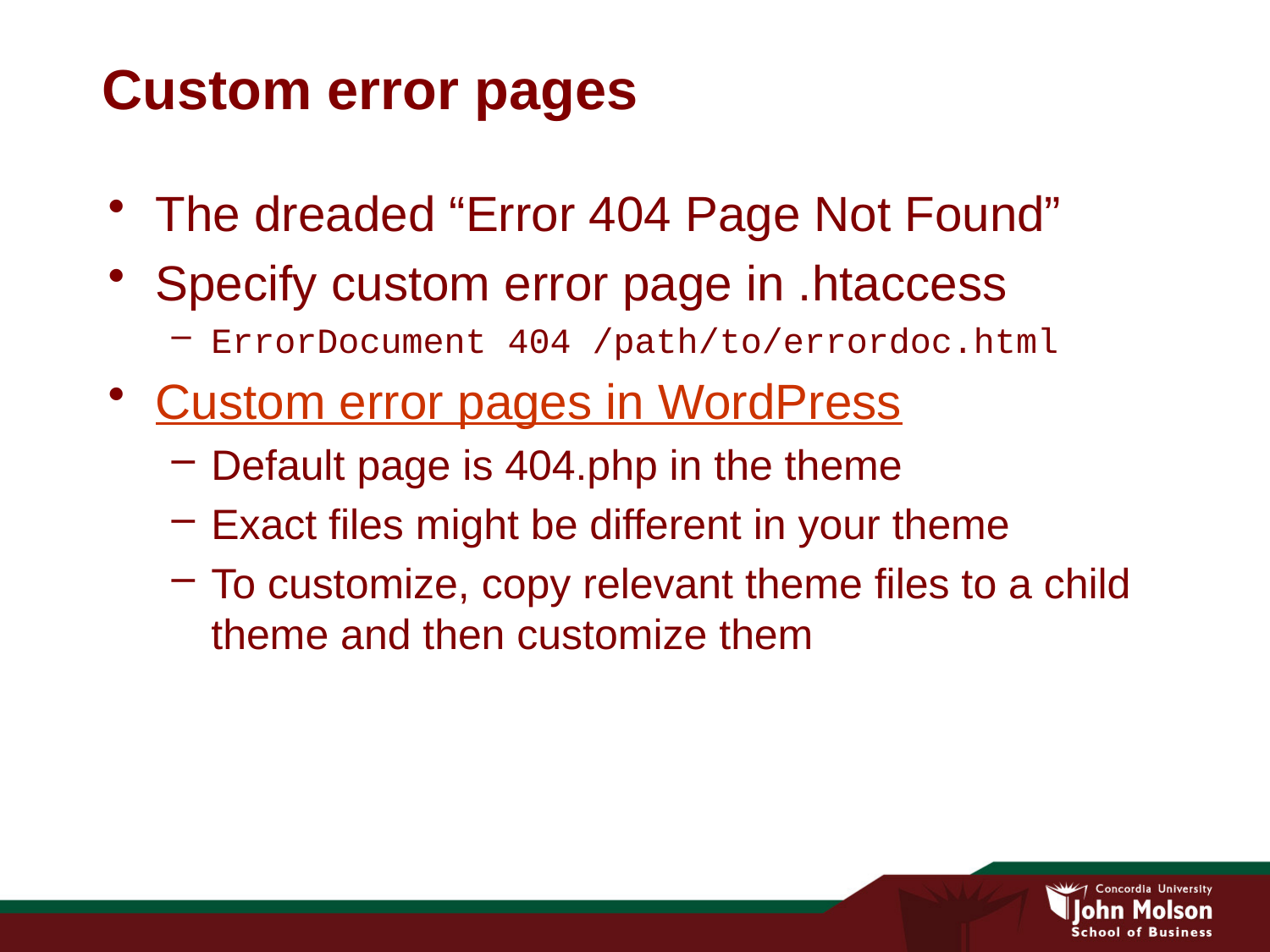

# Custom error pages
The dreaded “Error 404 Page Not Found”
Specify custom error page in .htaccess
ErrorDocument 404 /path/to/errordoc.html
Custom error pages in WordPress
Default page is 404.php in the theme
Exact files might be different in your theme
To customize, copy relevant theme files to a child theme and then customize them